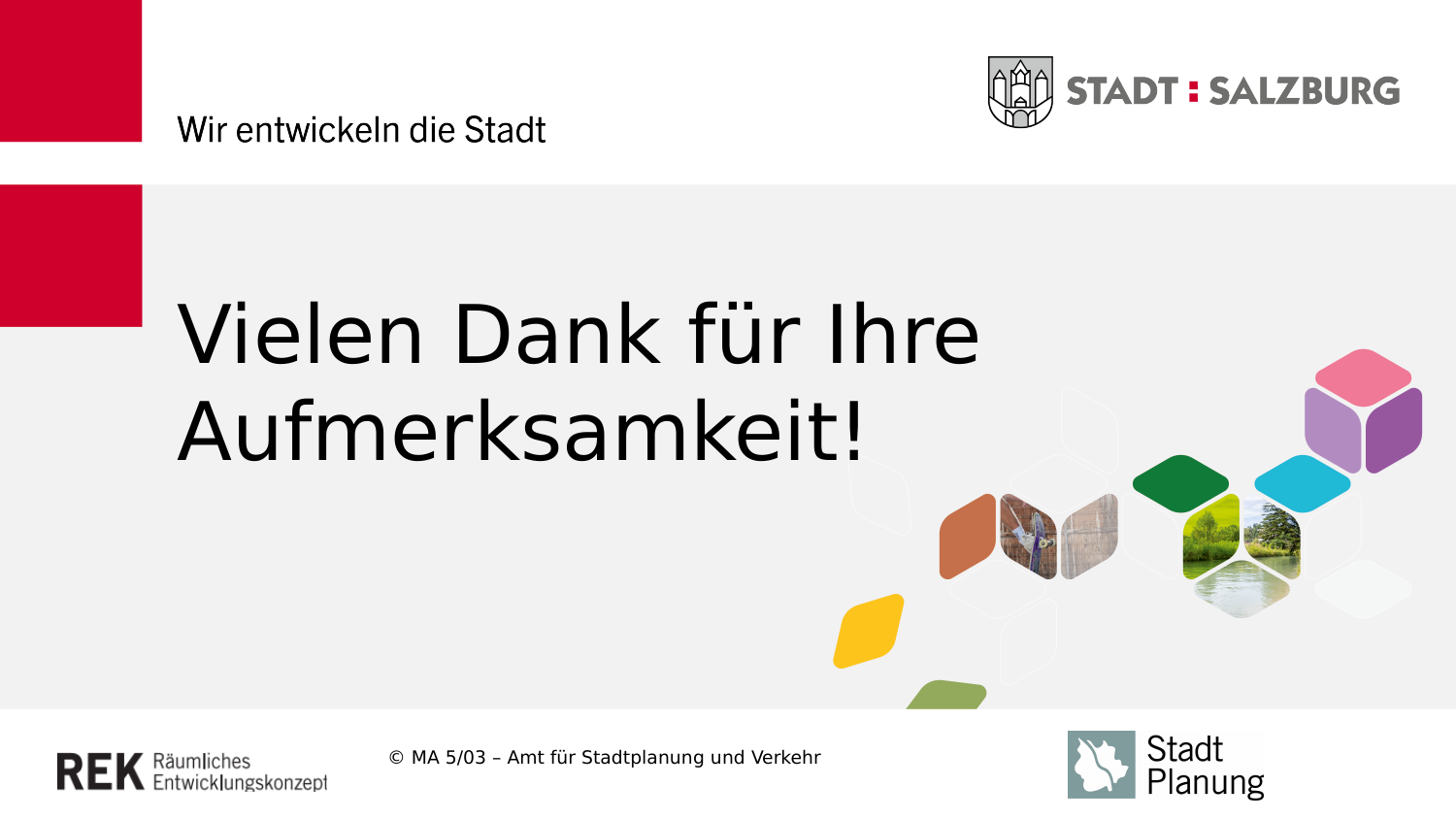

# Vielen Dank für Ihre Aufmerksamkeit!
© MA 5/03 – Amt für Stadtplanung und Verkehr